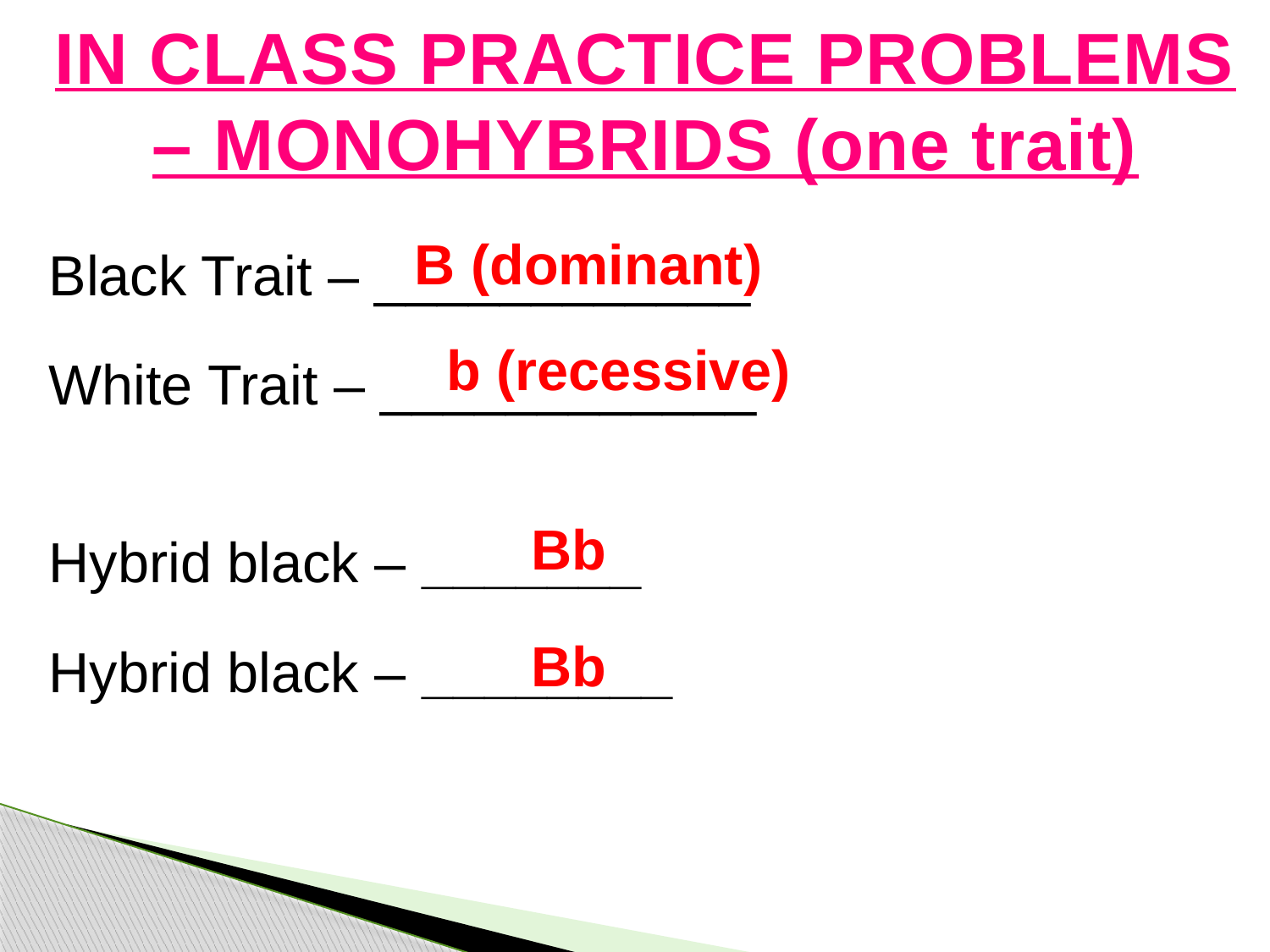

# IN CLASS PRACTICE PROBLEMS – MONOHYBRIDS (one trait)
B (dominant)
Black Trait – ____________
White Trait – ____________

Hybrid black – _______
Hybrid black – ________
b (recessive)
Bb
Bb